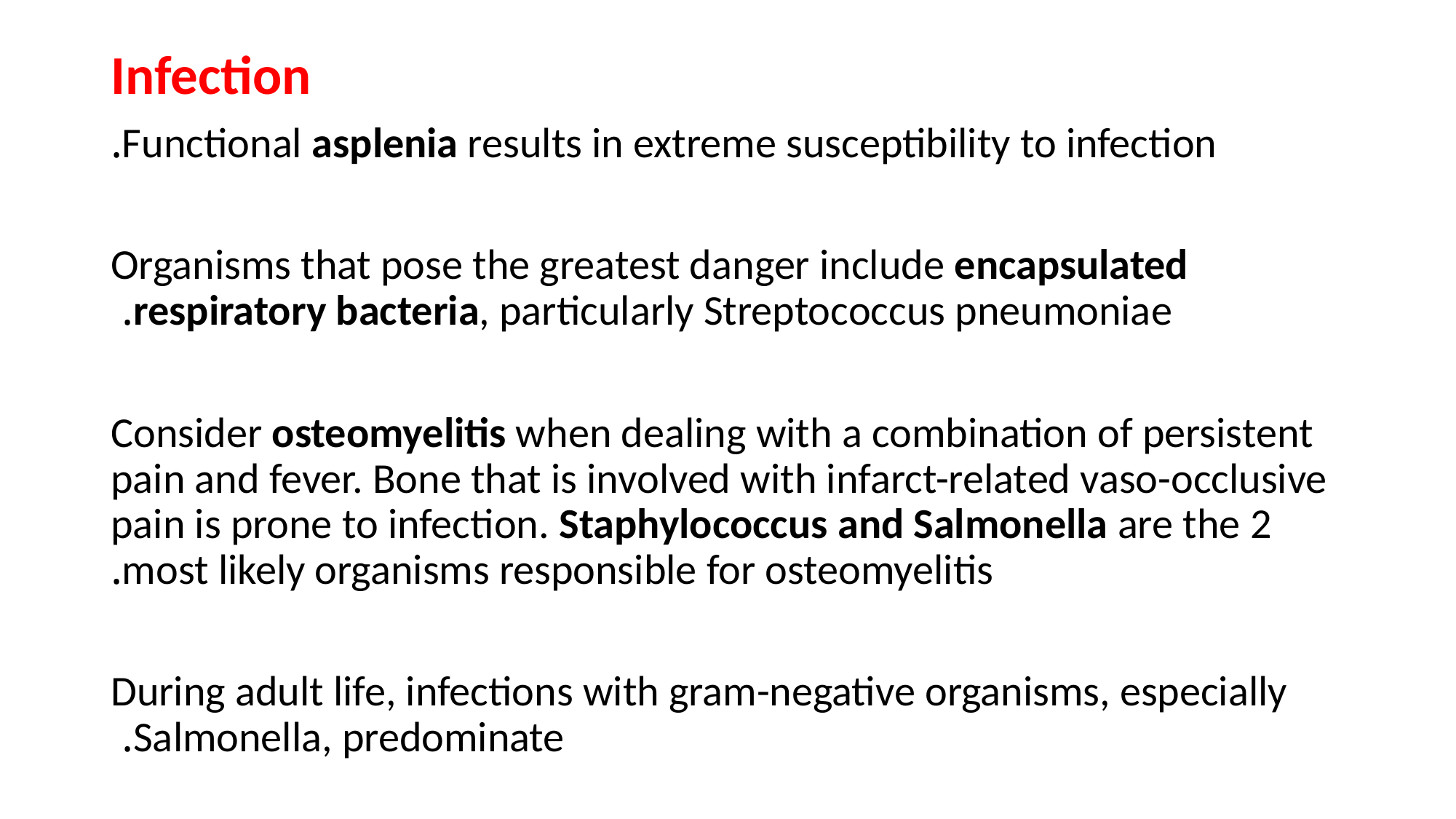

Infection
Functional asplenia results in extreme susceptibility to infection.

Organisms that pose the greatest danger include encapsulated respiratory bacteria, particularly Streptococcus pneumoniae.

Consider osteomyelitis when dealing with a combination of persistent pain and fever. Bone that is involved with infarct-related vaso-occlusive pain is prone to infection. Staphylococcus and Salmonella are the 2 most likely organisms responsible for osteomyelitis.

During adult life, infections with gram-negative organisms, especially Salmonella, predominate.